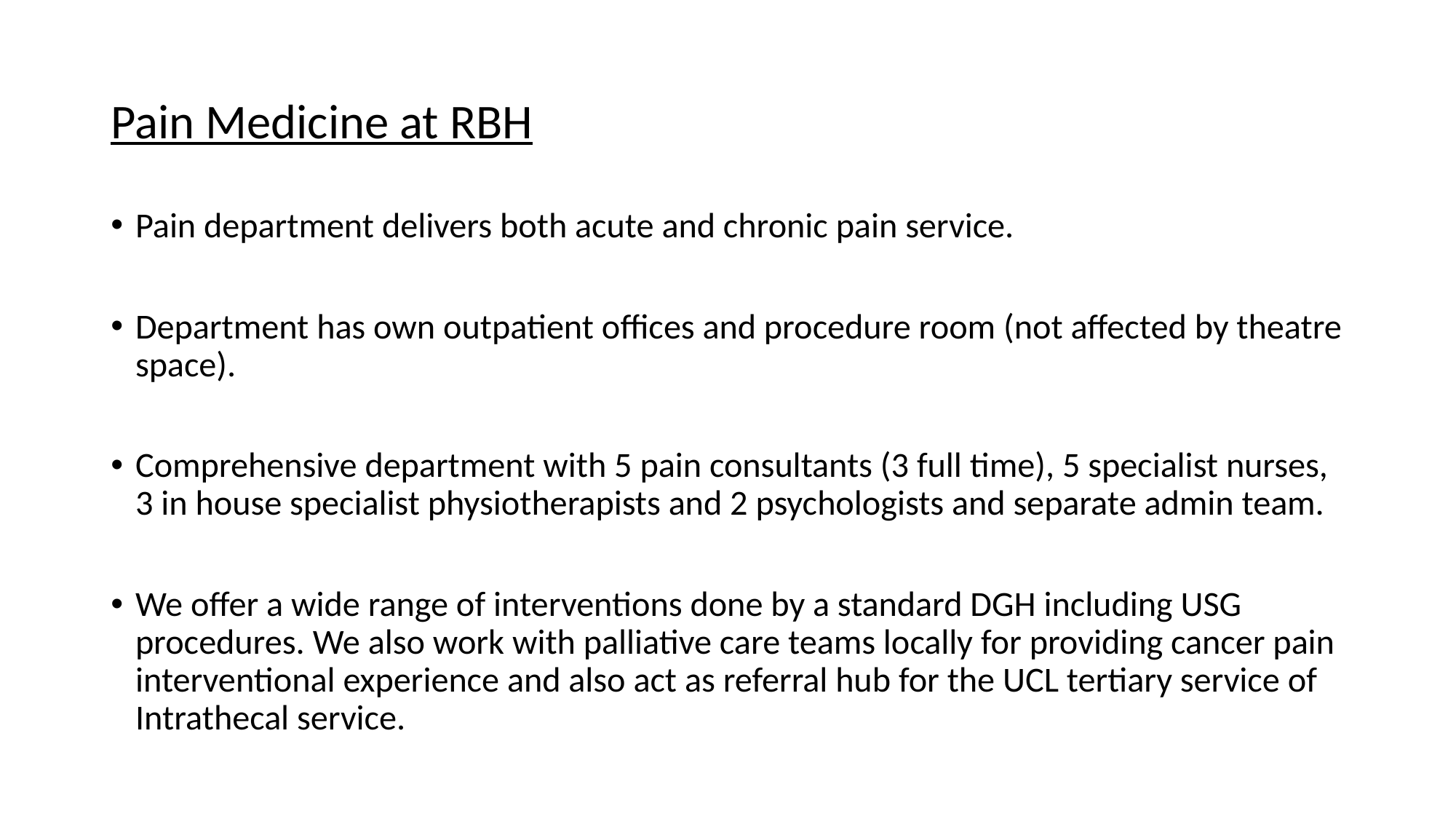

# Pain Medicine at RBH
Pain department delivers both acute and chronic pain service.

Department has own outpatient offices and procedure room (not affected by theatre space).

Comprehensive department with 5 pain consultants (3 full time), 5 specialist nurses, 3 in house specialist physiotherapists and 2 psychologists and separate admin team.

We offer a wide range of interventions done by a standard DGH including USG procedures. We also work with palliative care teams locally for providing cancer pain interventional experience and also act as referral hub for the UCL tertiary service of Intrathecal service.